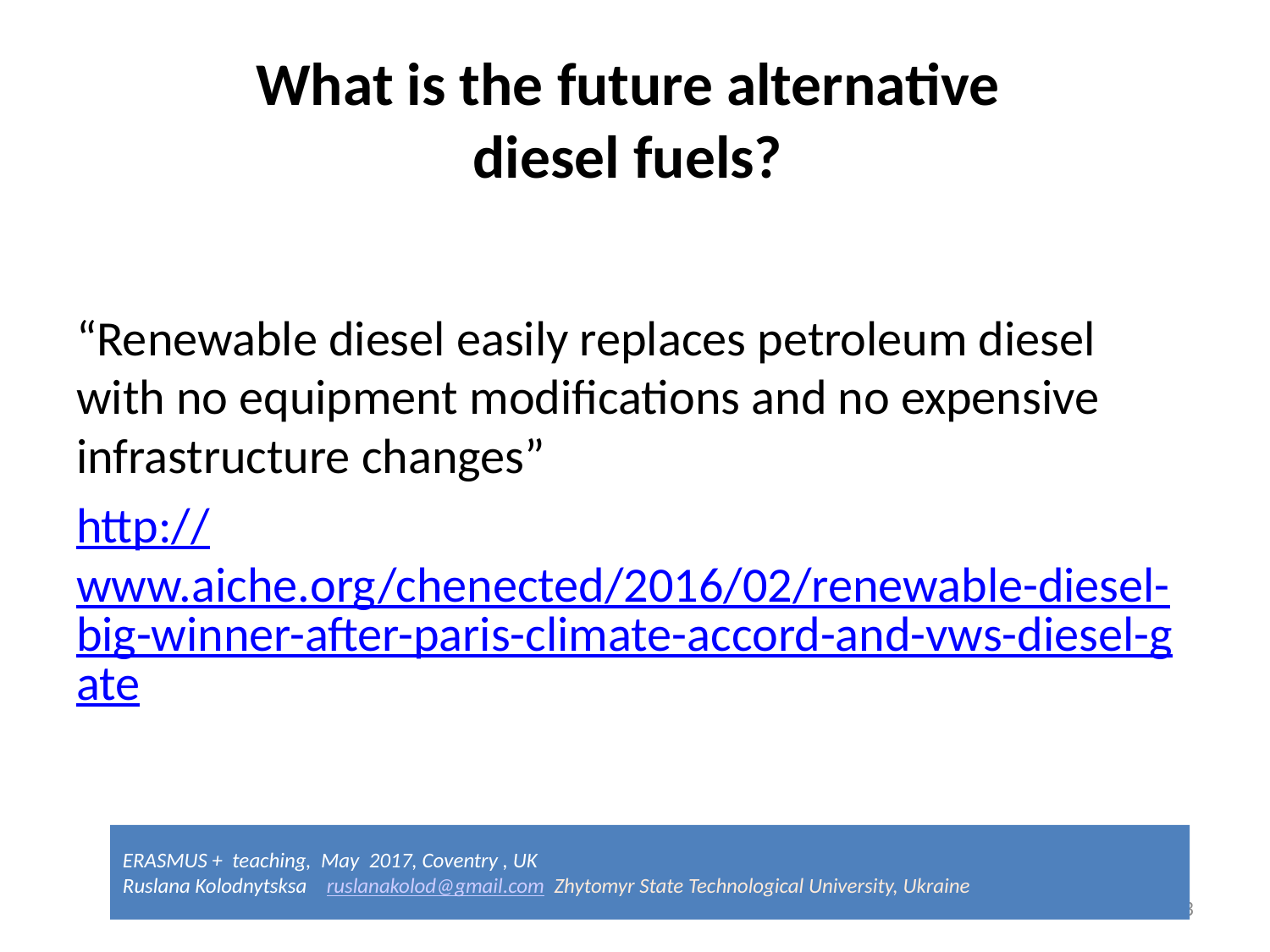

# What is the future alternative diesel fuels?

“Renewable diesel easily replaces petroleum diesel with no equipment modifications and no expensive infrastructure changes”
http://www.aiche.org/chenected/2016/02/renewable-diesel-big-winner-after-paris-climate-accord-and-vws-diesel-gate

ERASMUS +  teaching,  May  2017, Coventry , UK
Ruslana Kolodnytsksa    ruslanakolod@gmail.com  Zhytomyr State Technological University, Ukraine
33